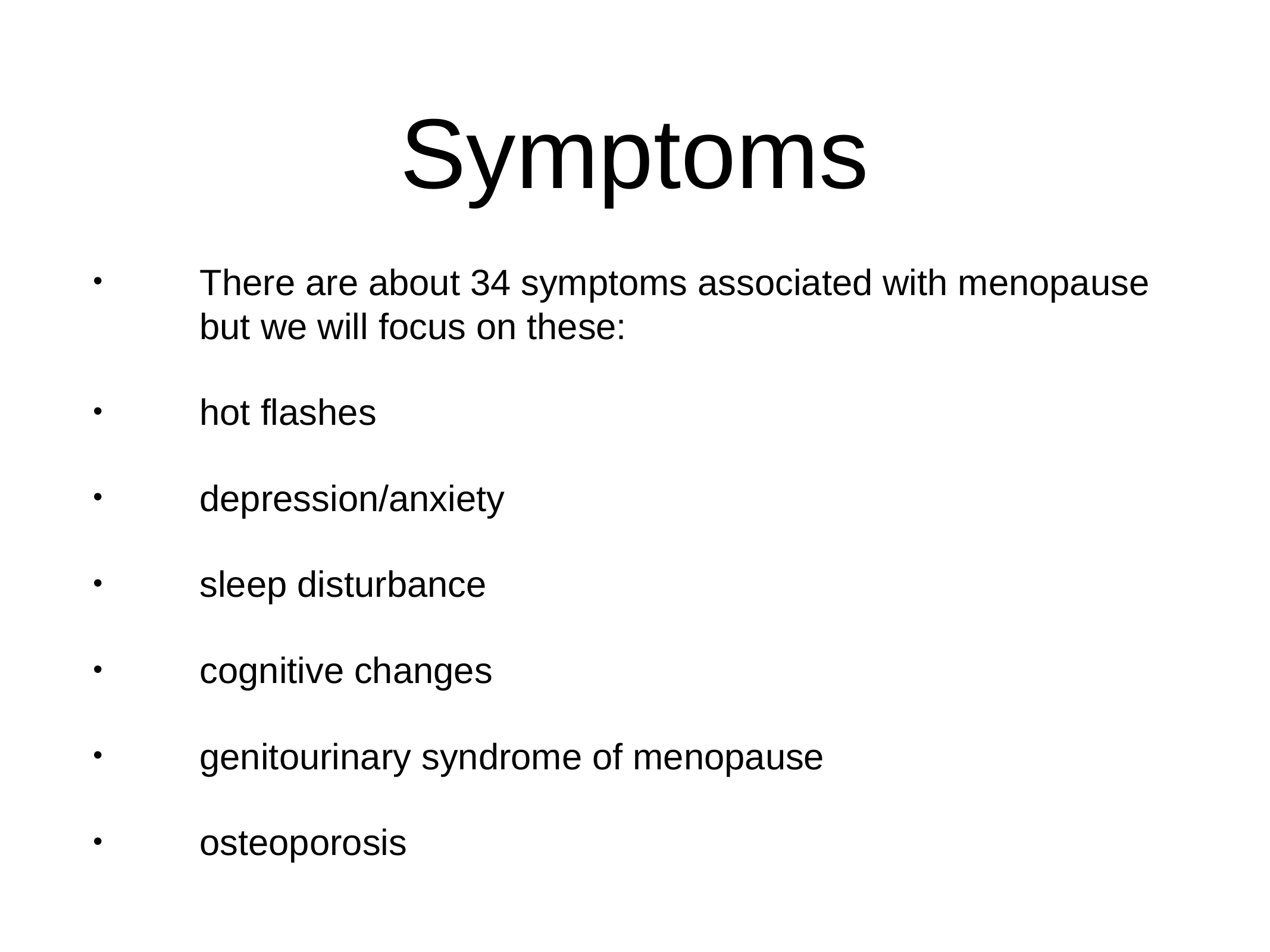

# Symptoms
There are about 34 symptoms associated with menopause but we will focus on these:
hot flashes
depression/anxiety
sleep disturbance
cognitive changes
genitourinary syndrome of menopause
osteoporosis